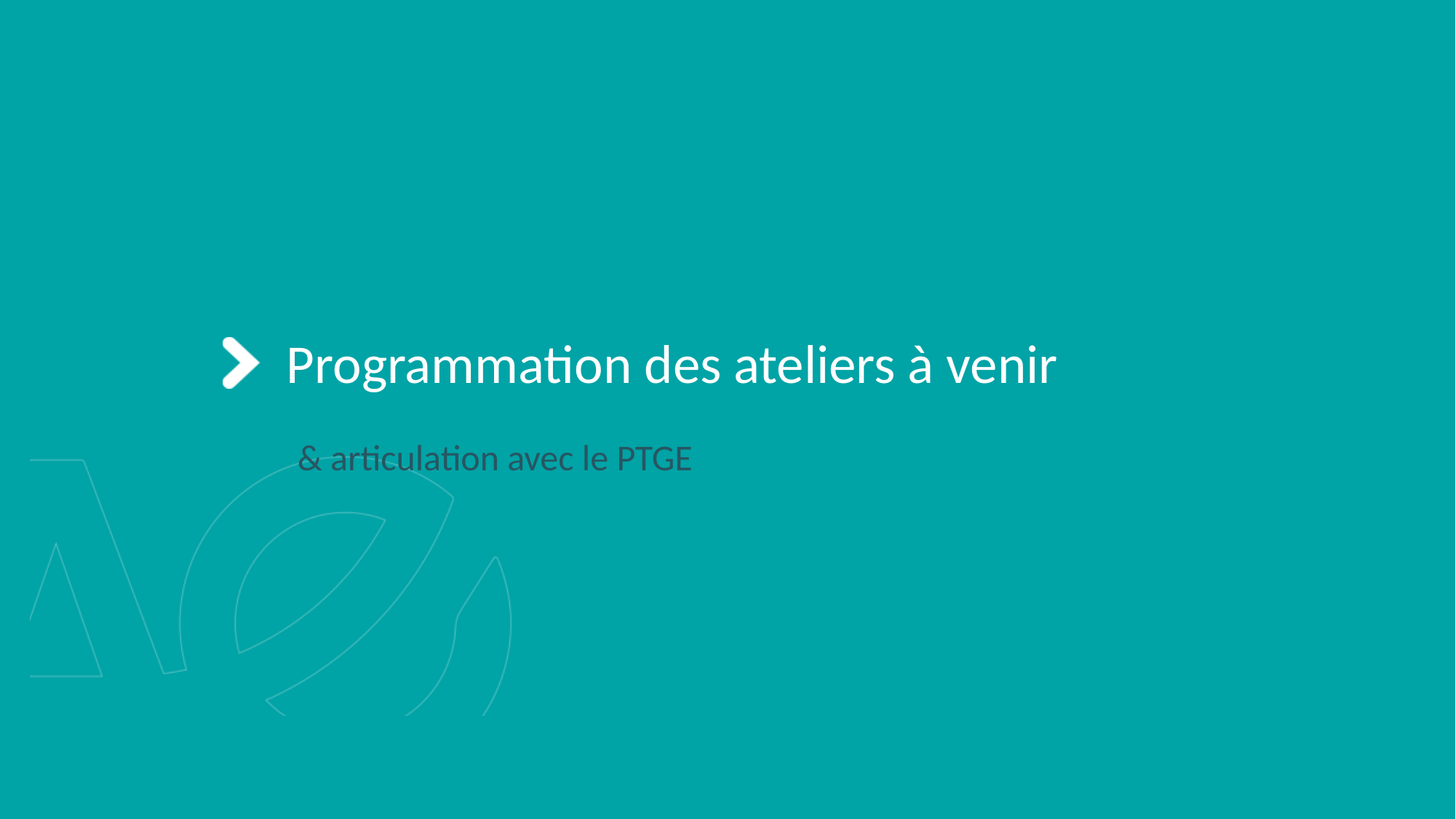

# Programmation des ateliers à venir
& articulation avec le PTGE